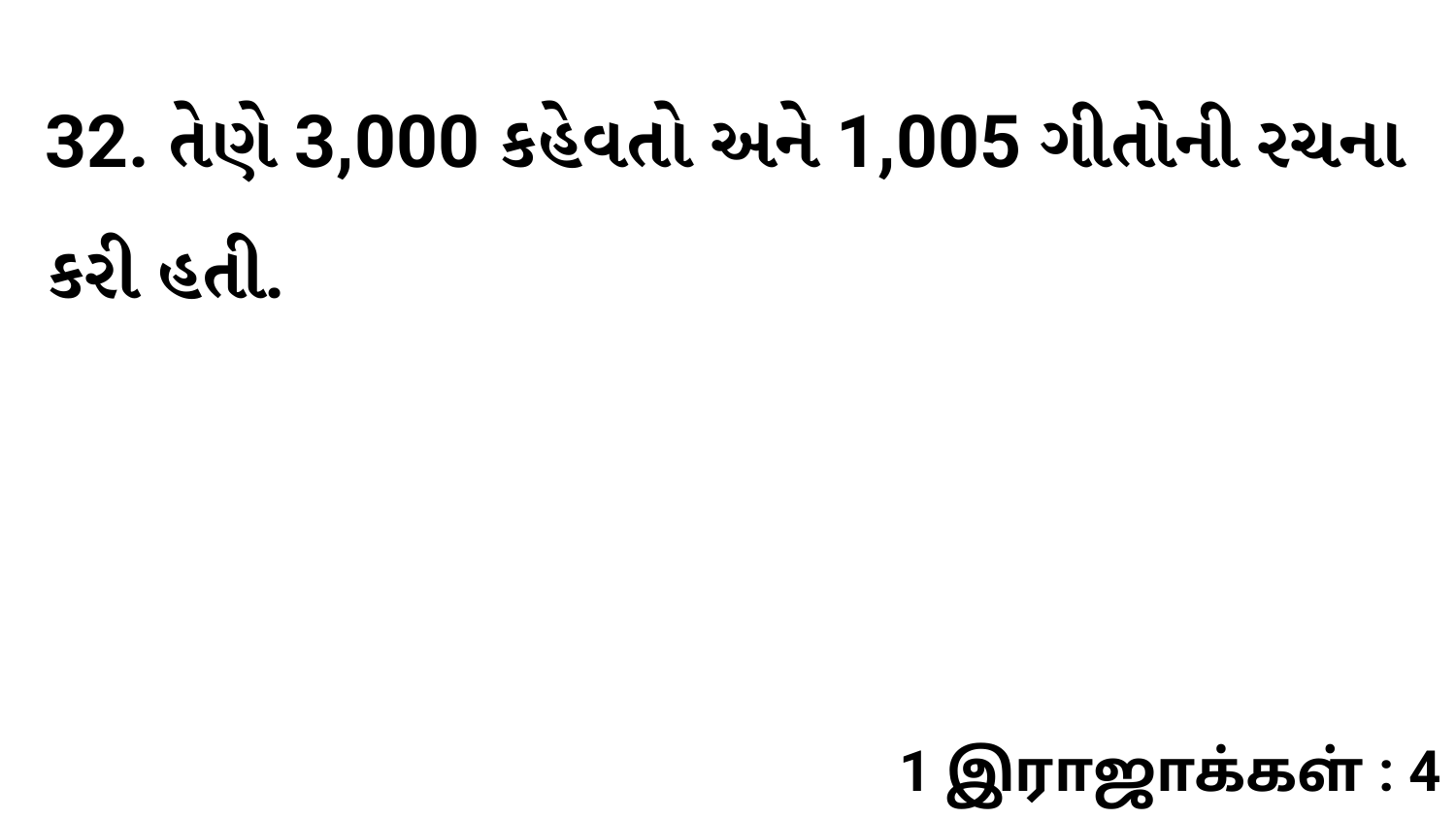

32. તેણે 3,000 કહેવતો અને 1,005 ગીતોની રચના કરી હતી.
1 இராஜாக்கள் : 4